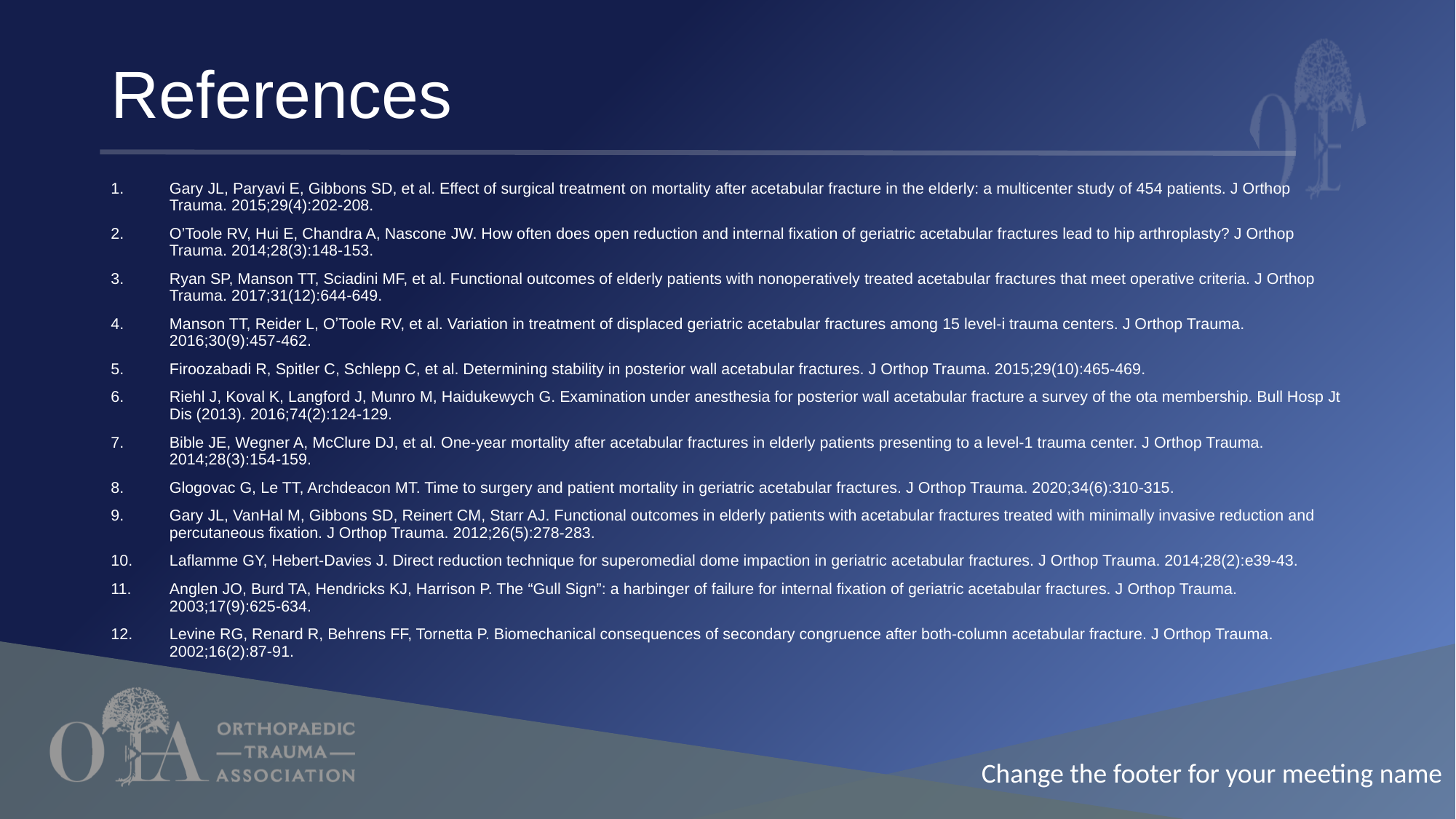

# References
Gary JL, Paryavi E, Gibbons SD, et al. Effect of surgical treatment on mortality after acetabular fracture in the elderly: a multicenter study of 454 patients. J Orthop Trauma. 2015;29(4):202-208.
O’Toole RV, Hui E, Chandra A, Nascone JW. How often does open reduction and internal fixation of geriatric acetabular fractures lead to hip arthroplasty? J Orthop Trauma. 2014;28(3):148-153.
Ryan SP, Manson TT, Sciadini MF, et al. Functional outcomes of elderly patients with nonoperatively treated acetabular fractures that meet operative criteria. J Orthop Trauma. 2017;31(12):644-649.
Manson TT, Reider L, OʼToole RV, et al. Variation in treatment of displaced geriatric acetabular fractures among 15 level-i trauma centers. J Orthop Trauma. 2016;30(9):457-462.
Firoozabadi R, Spitler C, Schlepp C, et al. Determining stability in posterior wall acetabular fractures. J Orthop Trauma. 2015;29(10):465-469.
Riehl J, Koval K, Langford J, Munro M, Haidukewych G. Examination under anesthesia for posterior wall acetabular fracture a survey of the ota membership. Bull Hosp Jt Dis (2013). 2016;74(2):124-129.
Bible JE, Wegner A, McClure DJ, et al. One-year mortality after acetabular fractures in elderly patients presenting to a level-1 trauma center. J Orthop Trauma. 2014;28(3):154-159.
Glogovac G, Le TT, Archdeacon MT. Time to surgery and patient mortality in geriatric acetabular fractures. J Orthop Trauma. 2020;34(6):310-315.
Gary JL, VanHal M, Gibbons SD, Reinert CM, Starr AJ. Functional outcomes in elderly patients with acetabular fractures treated with minimally invasive reduction and percutaneous fixation. J Orthop Trauma. 2012;26(5):278-283.
Laflamme GY, Hebert-Davies J. Direct reduction technique for superomedial dome impaction in geriatric acetabular fractures. J Orthop Trauma. 2014;28(2):e39-43.
Anglen JO, Burd TA, Hendricks KJ, Harrison P. The “Gull Sign”: a harbinger of failure for internal fixation of geriatric acetabular fractures. J Orthop Trauma. 2003;17(9):625-634.
Levine RG, Renard R, Behrens FF, Tornetta P. Biomechanical consequences of secondary congruence after both-column acetabular fracture. J Orthop Trauma. 2002;16(2):87-91.

Change the footer for your meeting name